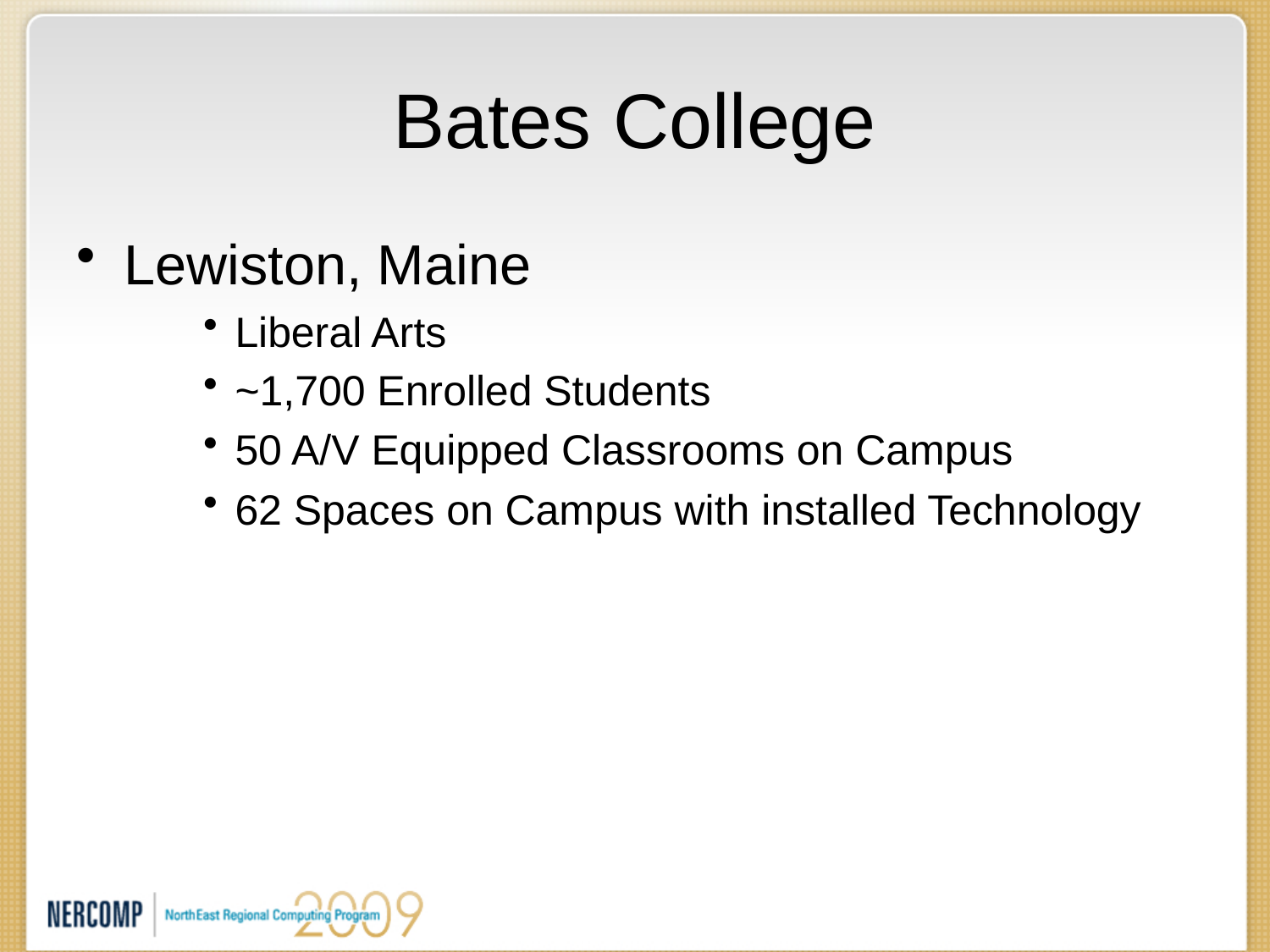

# Bates College
Lewiston, Maine
Liberal Arts
~1,700 Enrolled Students
50 A/V Equipped Classrooms on Campus
62 Spaces on Campus with installed Technology